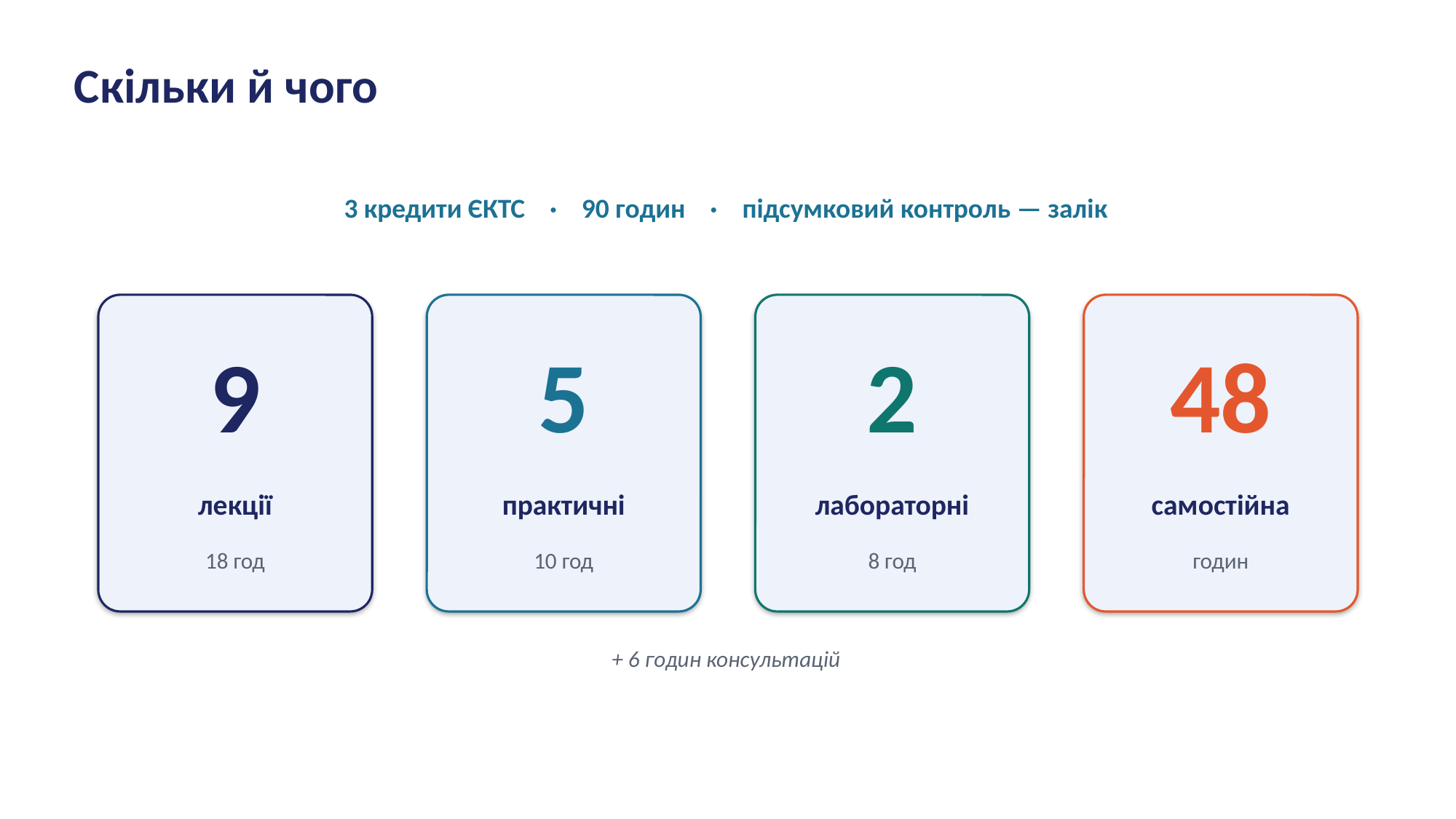

Скільки й чого
3 кредити ЄКТС    ·    90 годин    ·    підсумковий контроль — залік

9
5
2
48
лекції
практичні
лабораторні
самостійна
18 год
10 год
8 год
годин
+ 6 годин консультацій